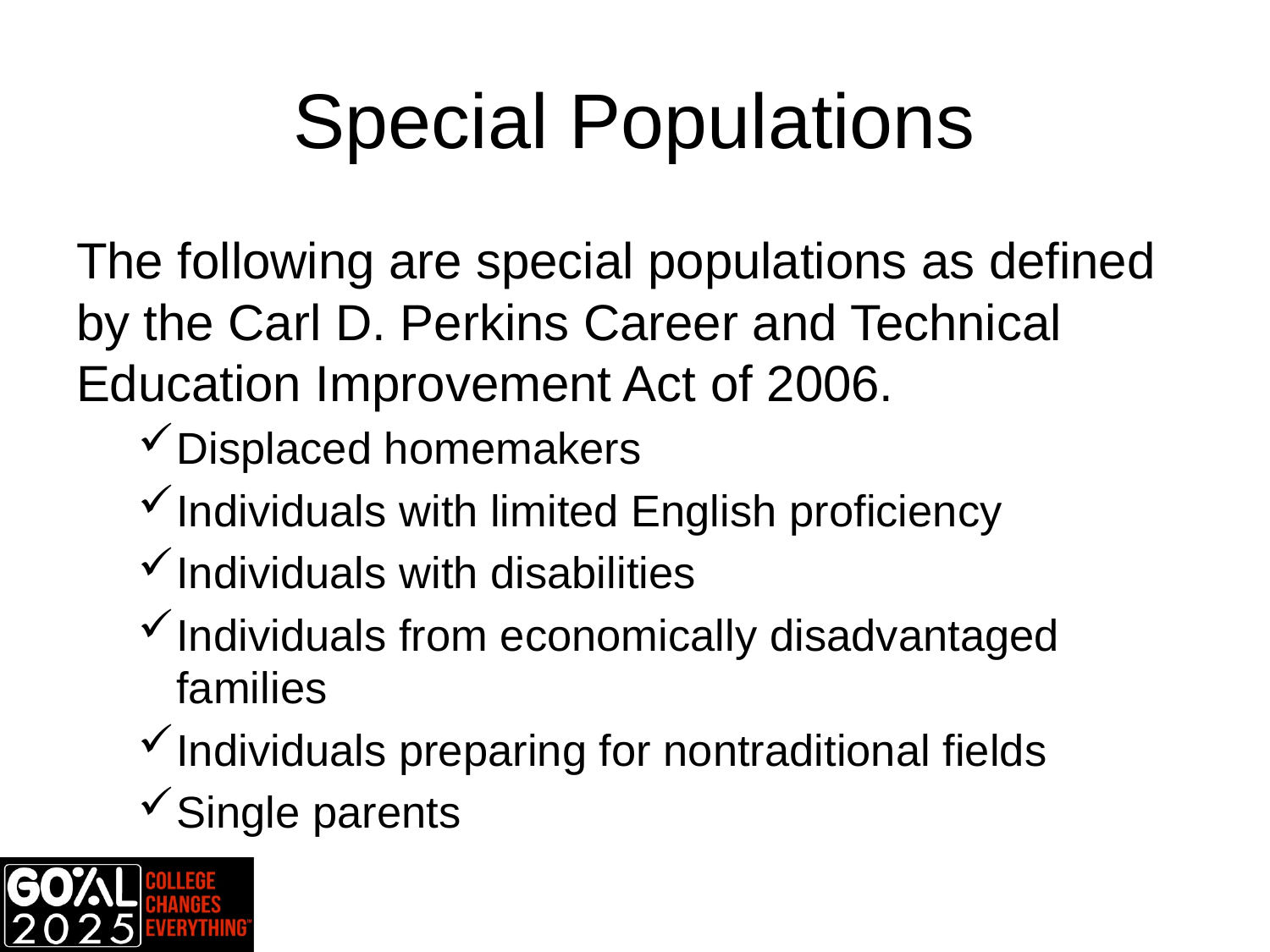

# Special Populations
The following are special populations as defined by the Carl D. Perkins Career and Technical Education Improvement Act of 2006.
Displaced homemakers
Individuals with limited English proficiency
Individuals with disabilities
Individuals from economically disadvantaged families
Individuals preparing for nontraditional fields
Single parents